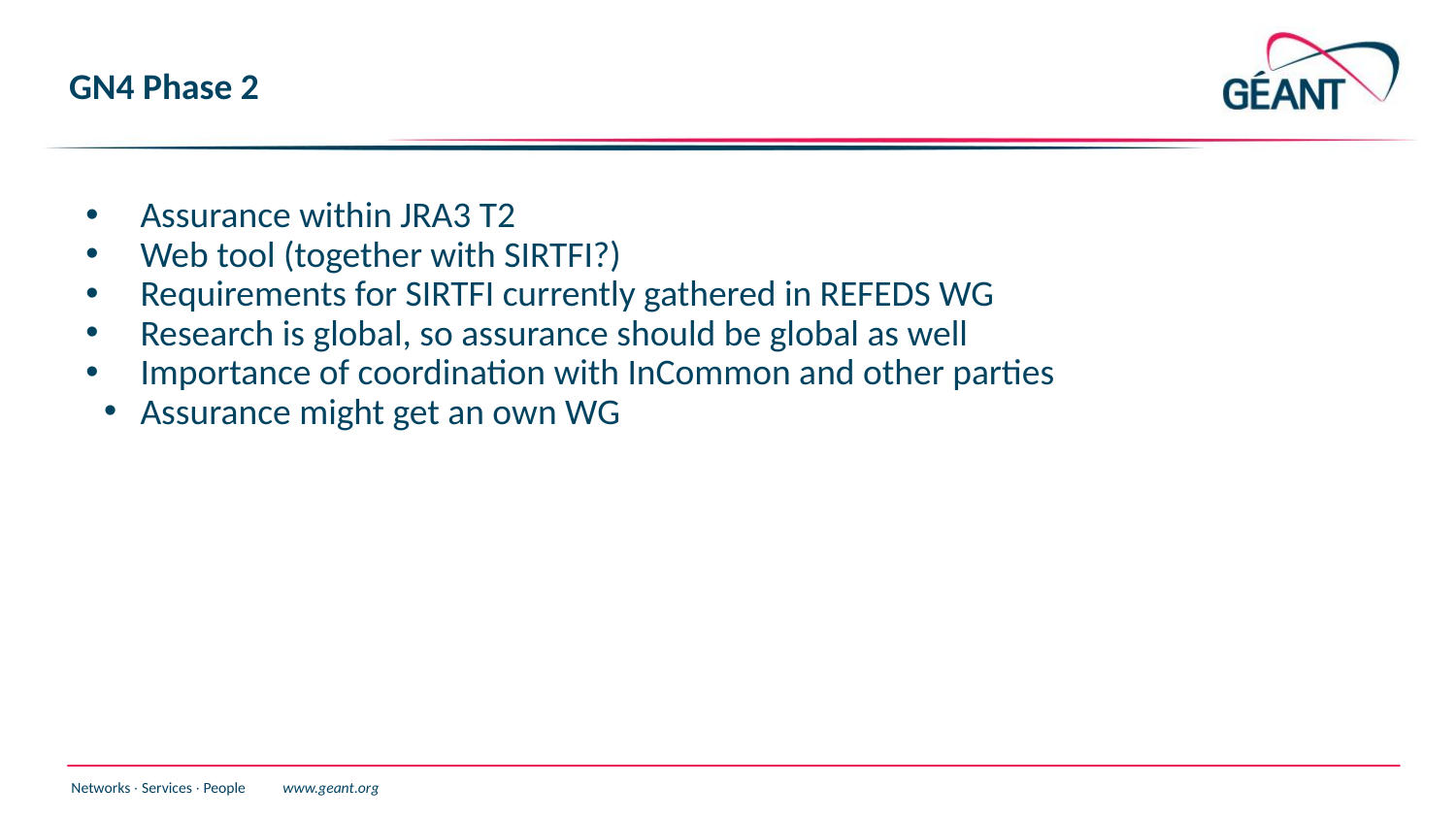

# GN4 Phase 2
Assurance within JRA3 T2
Web tool (together with SIRTFI?)
Requirements for SIRTFI currently gathered in REFEDS WG
Research is global, so assurance should be global as well
Importance of coordination with InCommon and other parties
Assurance might get an own WG